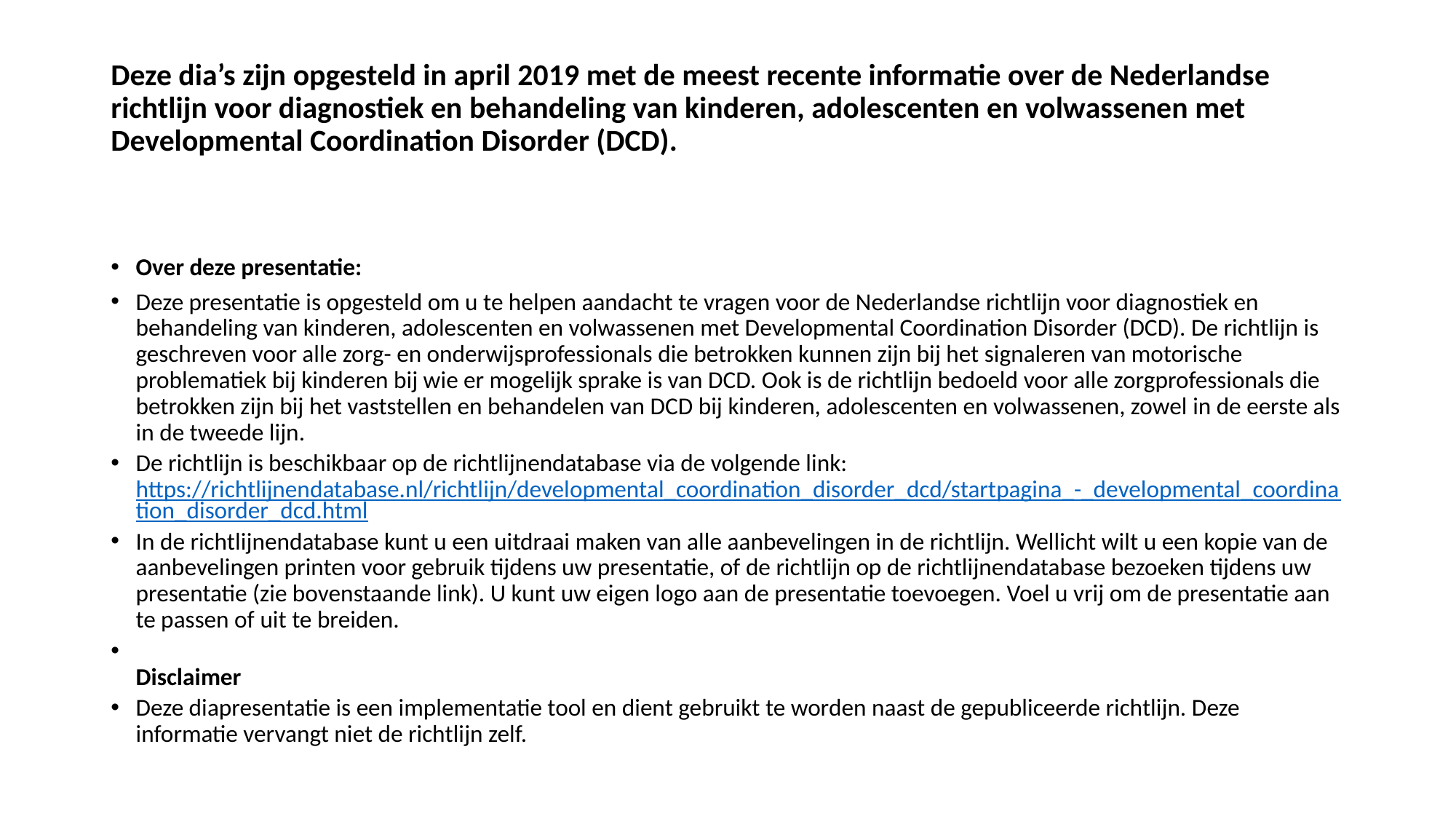

# Deze dia’s zijn opgesteld in april 2019 met de meest recente informatie over de Nederlandse richtlijn voor diagnostiek en behandeling van kinderen, adolescenten en volwassenen met Developmental Coordination Disorder (DCD).

Over deze presentatie:
Deze presentatie is opgesteld om u te helpen aandacht te vragen voor de Nederlandse richtlijn voor diagnostiek en behandeling van kinderen, adolescenten en volwassenen met Developmental Coordination Disorder (DCD). De richtlijn is geschreven voor alle zorg- en onderwijsprofessionals die betrokken kunnen zijn bij het signaleren van motorische problematiek bij kinderen bij wie er mogelijk sprake is van DCD. Ook is de richtlijn bedoeld voor alle zorgprofessionals die betrokken zijn bij het vaststellen en behandelen van DCD bij kinderen, adolescenten en volwassenen, zowel in de eerste als in de tweede lijn.
De richtlijn is beschikbaar op de richtlijnendatabase via de volgende link: https://richtlijnendatabase.nl/richtlijn/developmental_coordination_disorder_dcd/startpagina_-_developmental_coordination_disorder_dcd.html
In de richtlijnendatabase kunt u een uitdraai maken van alle aanbevelingen in de richtlijn. Wellicht wilt u een kopie van de aanbevelingen printen voor gebruik tijdens uw presentatie, of de richtlijn op de richtlijnendatabase bezoeken tijdens uw presentatie (zie bovenstaande link). U kunt uw eigen logo aan de presentatie toevoegen. Voel u vrij om de presentatie aan te passen of uit te breiden.
Disclaimer
Deze diapresentatie is een implementatie tool en dient gebruikt te worden naast de gepubliceerde richtlijn. Deze informatie vervangt niet de richtlijn zelf.